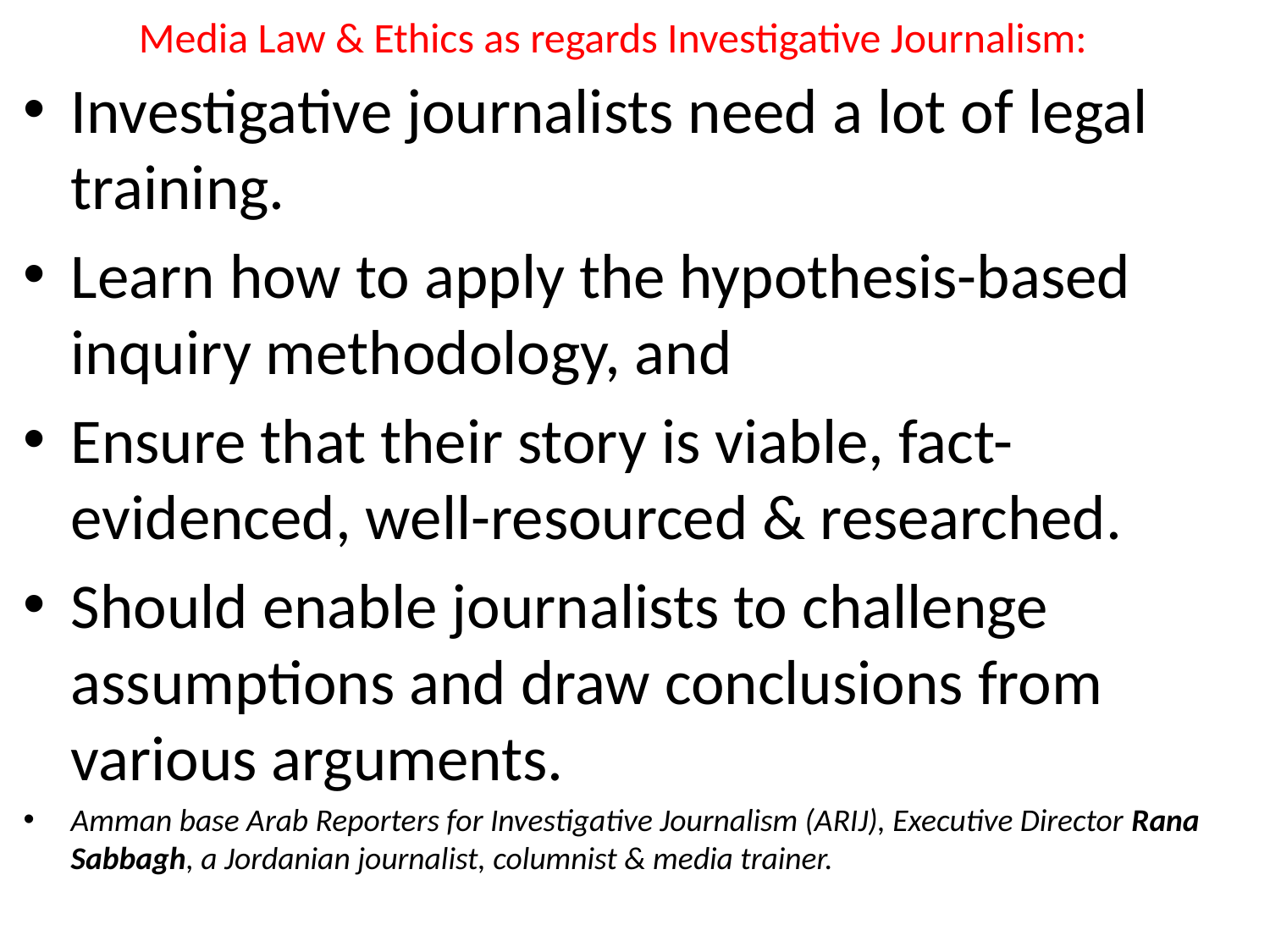

# Media Law & Ethics as regards Investigative Journalism:
Investigative journalists need a lot of legal training.
Learn how to apply the hypothesis-based inquiry methodology, and
Ensure that their story is viable, fact-evidenced, well-resourced & researched.
Should enable journalists to challenge assumptions and draw conclusions from various arguments.
Amman base Arab Reporters for Investigative Journalism (ARIJ), Executive Director Rana Sabbagh, a Jordanian journalist, columnist & media trainer.